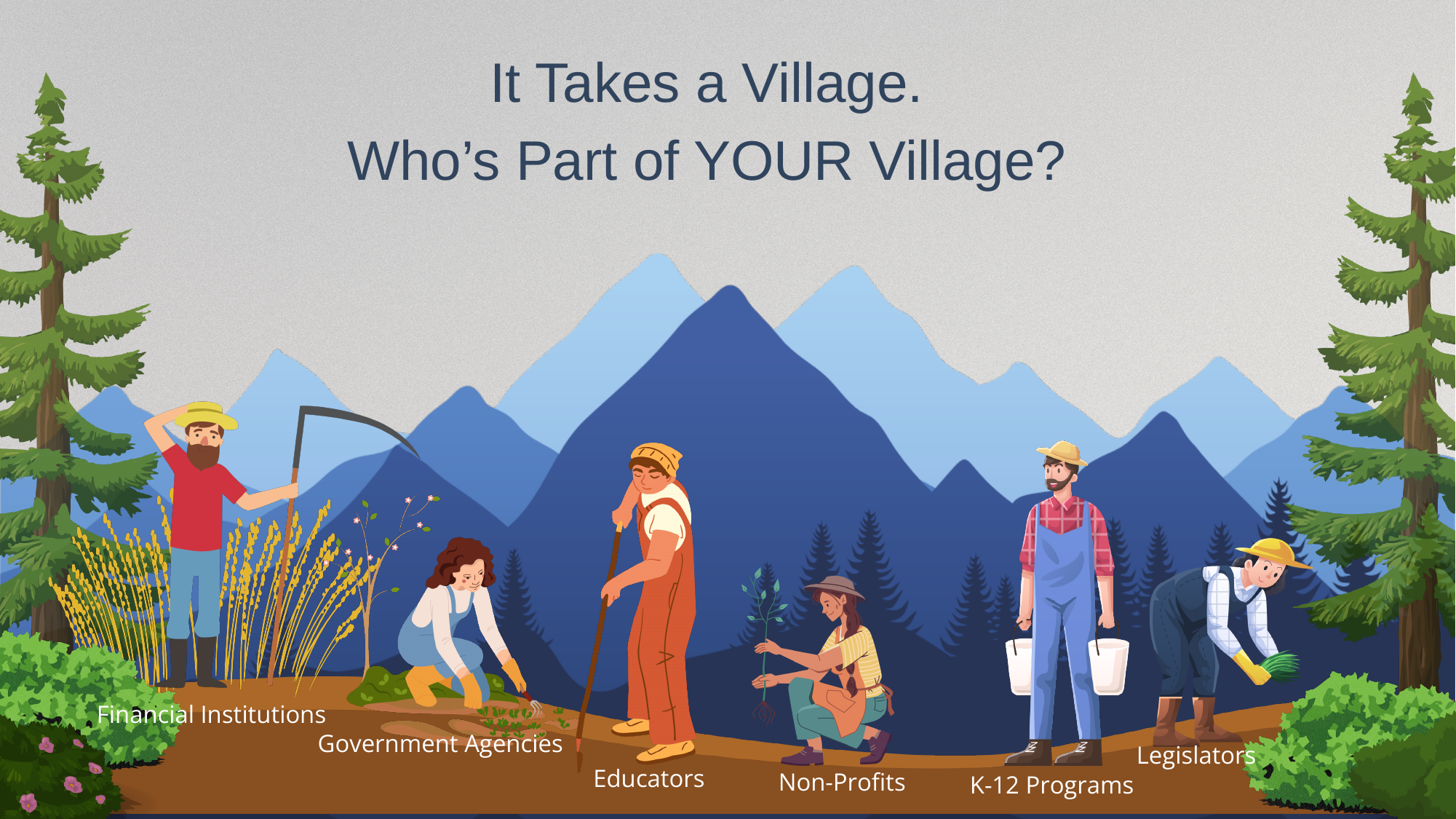

It Takes a Village.
Who’s Part of YOUR Village?

Financial Institutions

Government Agencies
Legislators
Educators
Non-Profits
K-12 Programs